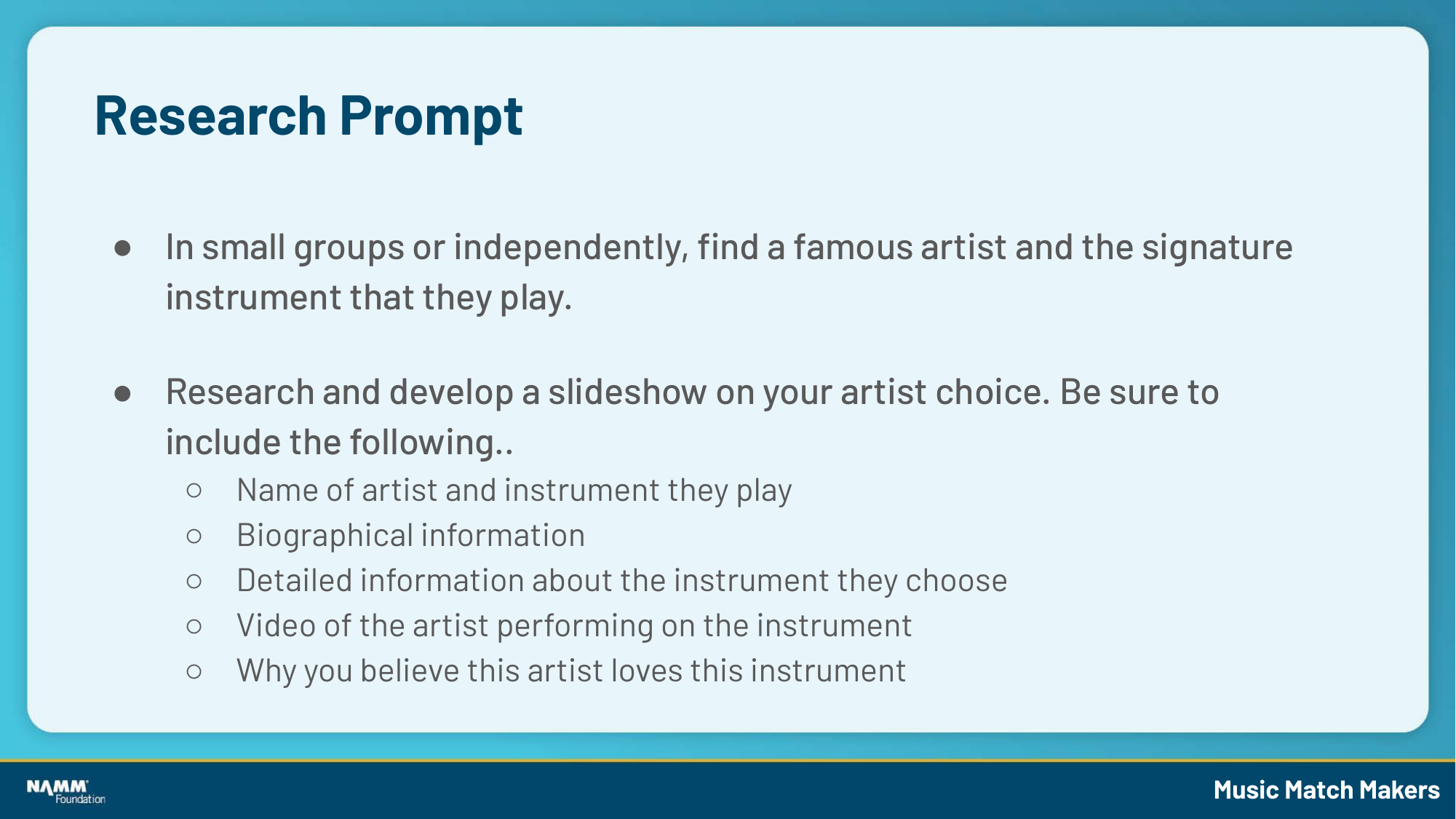

# Research Prompt
In small groups or independently, find a famous artist and the signature instrument that they play.
Research and develop a slideshow on your artist choice. Be sure to include the following..
Name of artist and instrument they play
Biographical information
Detailed information about the instrument they choose
Video of the artist performing on the instrument
Why you believe this artist loves this instrument